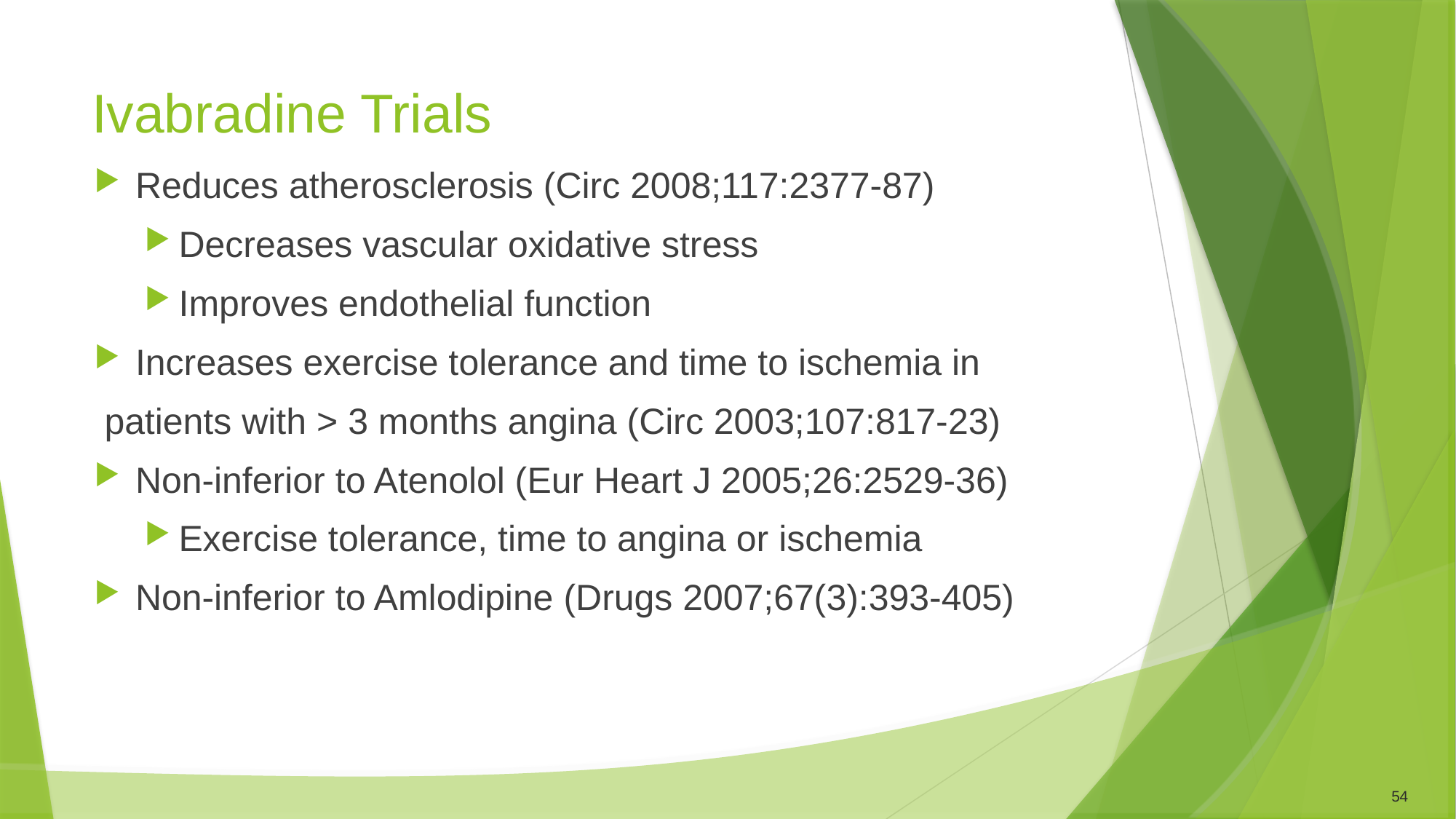

# Ivabradine Trials
Reduces atherosclerosis (Circ 2008;117:2377-87)
Decreases vascular oxidative stress
Improves endothelial function
Increases exercise tolerance and time to ischemia in
 patients with > 3 months angina (Circ 2003;107:817-23)
Non-inferior to Atenolol (Eur Heart J 2005;26:2529-36)
Exercise tolerance, time to angina or ischemia
Non-inferior to Amlodipine (Drugs 2007;67(3):393-405)

54